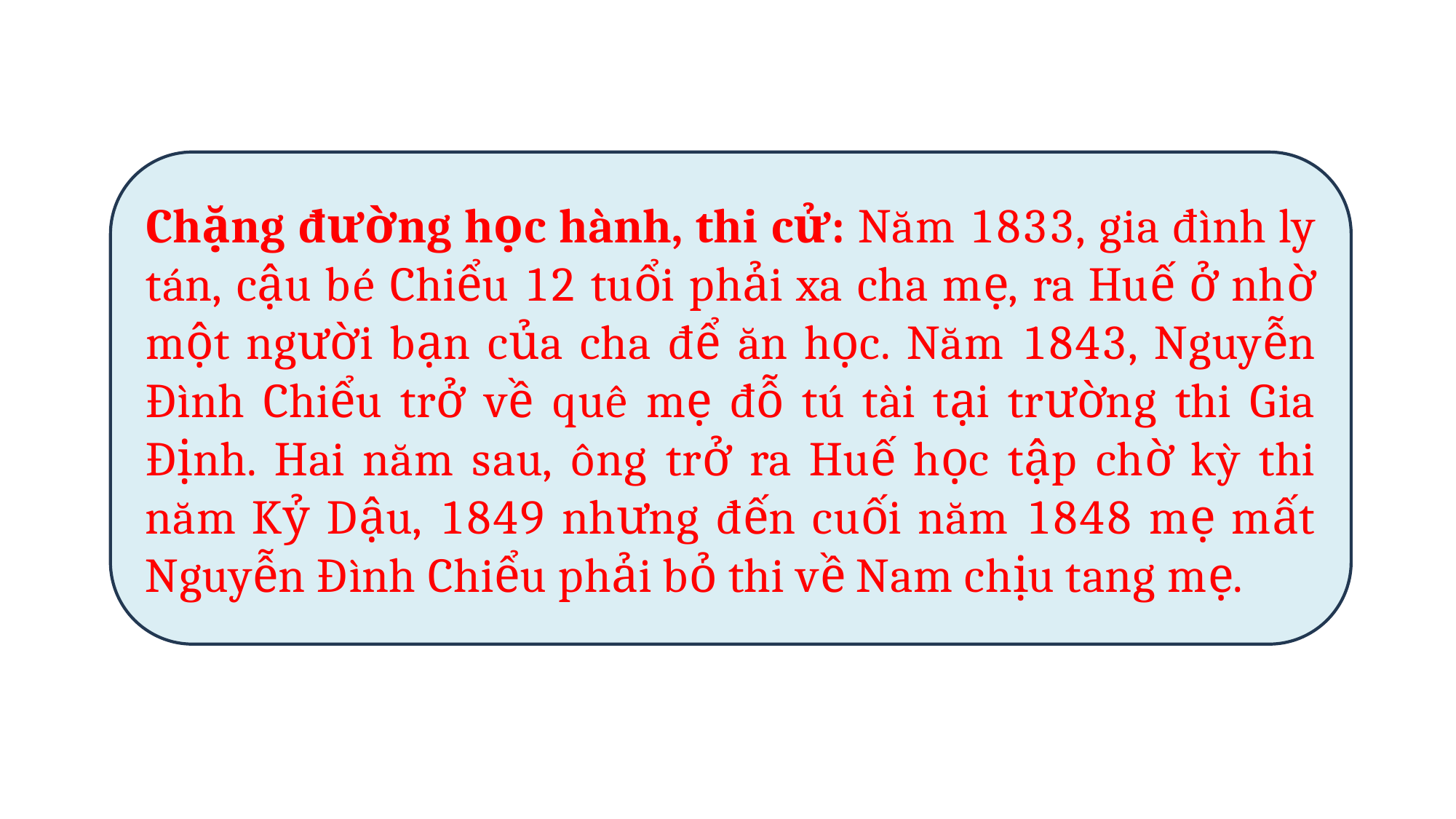

Chặng đường học hành, thi cử: Năm 1833, gia đình ly tán, cậu bé Chiểu 12 tuổi phải xa cha mẹ, ra Huế ở nhờ một người bạn của cha để ăn học. Năm 1843, Nguyễn Đình Chiểu trở về quê mẹ đỗ tú tài tại trường thi Gia Định. Hai năm sau, ông trở ra Huế học tập chờ kỳ thi năm Kỷ Dậu, 1849 nhưng đến cuối năm 1848 mẹ mất Nguyễn Đình Chiểu phải bỏ thi về Nam chịu tang mẹ.